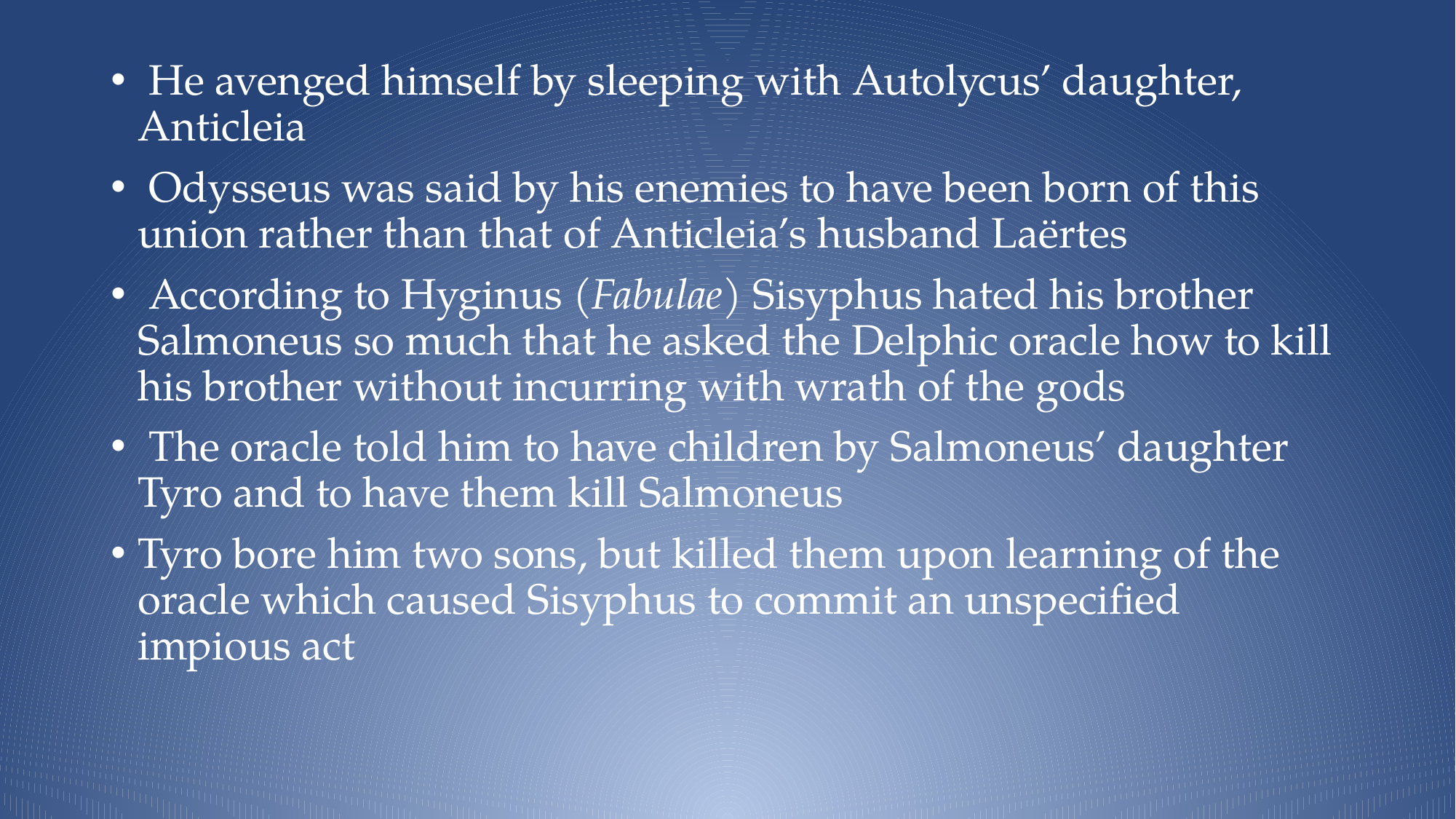

He avenged himself by sleeping with Autolycus’ daughter, Anticleia
 Odysseus was said by his enemies to have been born of this union rather than that of Anticleia’s husband Laërtes
 According to Hyginus (Fabulae) Sisyphus hated his brother Salmoneus so much that he asked the Delphic oracle how to kill his brother without incurring with wrath of the gods
 The oracle told him to have children by Salmoneus’ daughter Tyro and to have them kill Salmoneus
Tyro bore him two sons, but killed them upon learning of the oracle which caused Sisyphus to commit an unspecified impious act